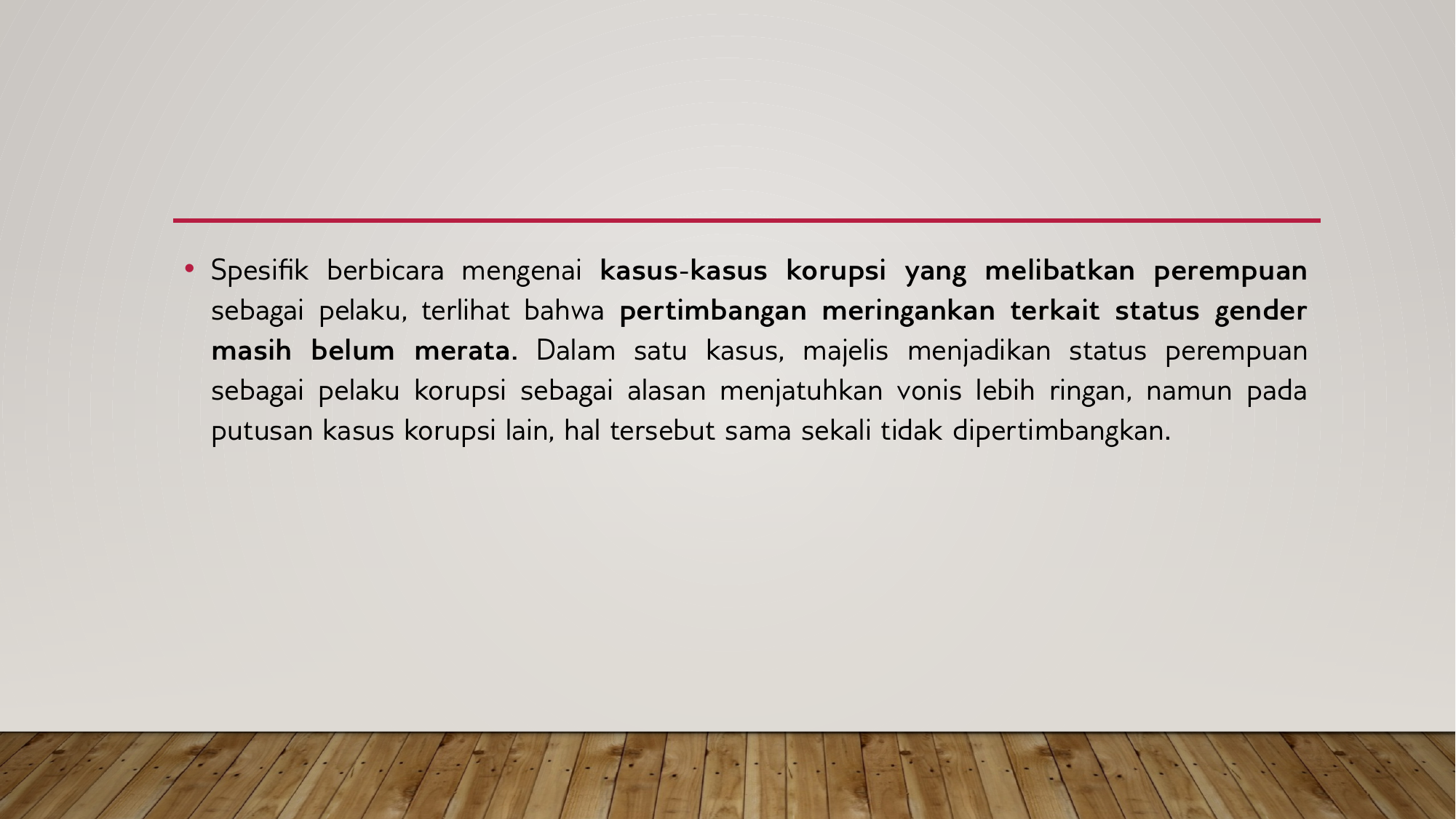

#
Spesifik berbicara mengenai kasus-kasus korupsi yang melibatkan perempuan sebagai pelaku, terlihat bahwa pertimbangan meringankan terkait status gender masih belum merata. Dalam satu kasus, majelis menjadikan status perempuan sebagai pelaku korupsi sebagai alasan menjatuhkan vonis lebih ringan, namun pada putusan kasus korupsi lain, hal tersebut sama sekali tidak dipertimbangkan.